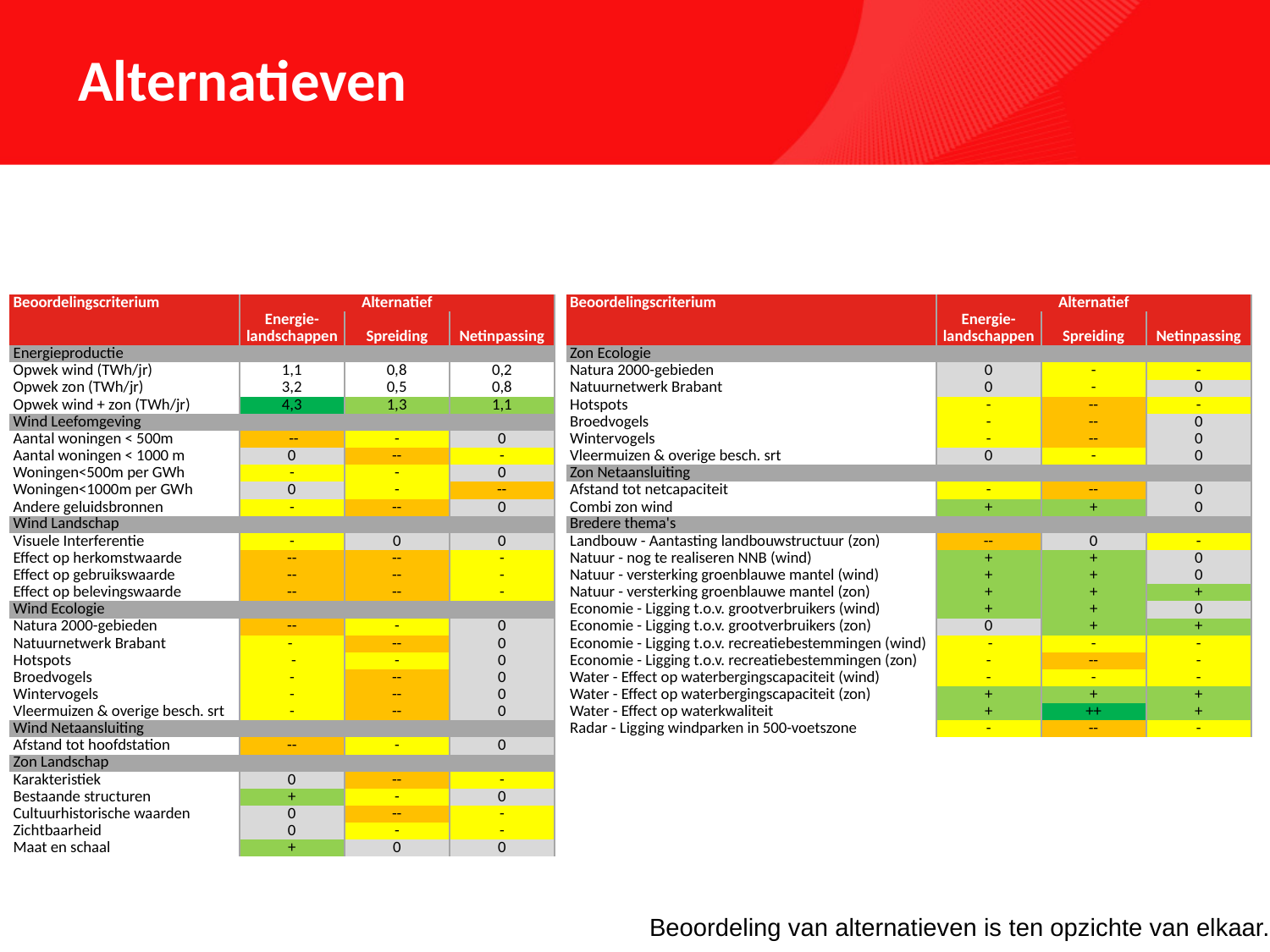

# Alternatieven
| Beoordelingscriterium | Alternatief |  |  |
| --- | --- | --- | --- |
|  | Energie- landschappen | Spreiding | Netinpassing |
| Energieproductie |  |  |  |
| Opwek wind (TWh/jr) | 1,1 | 0,8 | 0,2 |
| Opwek zon (TWh/jr) | 3,2 | 0,5 | 0,8 |
| Opwek wind + zon (TWh/jr) | 4,3 | 1,3 | 1,1 |
| Wind Leefomgeving |  |  |  |
| Aantal woningen < 500m | -- | - | 0 |
| Aantal woningen < 1000 m | 0 | -- | - |
| Woningen<500m per GWh | - | - | 0 |
| Woningen<1000m per GWh | 0 | - | -- |
| Andere geluidsbronnen | - | -- | 0 |
| Wind Landschap |  |  |  |
| Visuele Interferentie | - | 0 | 0 |
| Effect op herkomstwaarde | -- | -- | - |
| Effect op gebruikswaarde | -- | -- | - |
| Effect op belevingswaarde | -- | -- | - |
| Wind Ecologie |  |  |  |
| Natura 2000-gebieden | -- | - | 0 |
| Natuurnetwerk Brabant | - | -- | 0 |
| Hotspots | - | - | 0 |
| Broedvogels | - | -- | 0 |
| Wintervogels | - | -- | 0 |
| Vleermuizen & overige besch. srt | - | -- | 0 |
| Wind Netaansluiting |  |  |  |
| Afstand tot hoofdstation | -- | - | 0 |
| Zon Landschap |  |  |  |
| Karakteristiek | 0 | -- | - |
| Bestaande structuren | + | - | 0 |
| Cultuurhistorische waarden | 0 | -- | - |
| Zichtbaarheid | 0 | - | - |
| Maat en schaal | + | 0 | 0 |
| Beoordelingscriterium | Alternatief |  |  |
| --- | --- | --- | --- |
|  | Energie- landschappen | Spreiding | Netinpassing |
| Zon Ecologie |  |  |  |
| Natura 2000-gebieden | 0 | - | - |
| Natuurnetwerk Brabant | 0 | - | 0 |
| Hotspots | - | -- | - |
| Broedvogels | - | -- | 0 |
| Wintervogels | - | -- | 0 |
| Vleermuizen & overige besch. srt | 0 | - | 0 |
| Zon Netaansluiting |  |  |  |
| Afstand tot netcapaciteit | - | -- | 0 |
| Combi zon wind | + | + | 0 |
| Bredere thema's |  |  |  |
| Landbouw - Aantasting landbouwstructuur (zon) | -- | 0 | - |
| Natuur - nog te realiseren NNB (wind) | + | + | 0 |
| Natuur - versterking groenblauwe mantel (wind) | + | + | 0 |
| Natuur - versterking groenblauwe mantel (zon) | + | + | + |
| Economie - Ligging t.o.v. grootverbruikers (wind) | + | + | 0 |
| Economie - Ligging t.o.v. grootverbruikers (zon) | 0 | + | + |
| Economie - Ligging t.o.v. recreatiebestemmingen (wind) | - | - | - |
| Economie - Ligging t.o.v. recreatiebestemmingen (zon) | - | -- | - |
| Water - Effect op waterbergingscapaciteit (wind) | - | - | - |
| Water - Effect op waterbergingscapaciteit (zon) | + | + | + |
| Water - Effect op waterkwaliteit | + | ++ | + |
| Radar - Ligging windparken in 500-voetszone | - | -- | - |

Beoordeling van alternatieven is ten opzichte van elkaar.